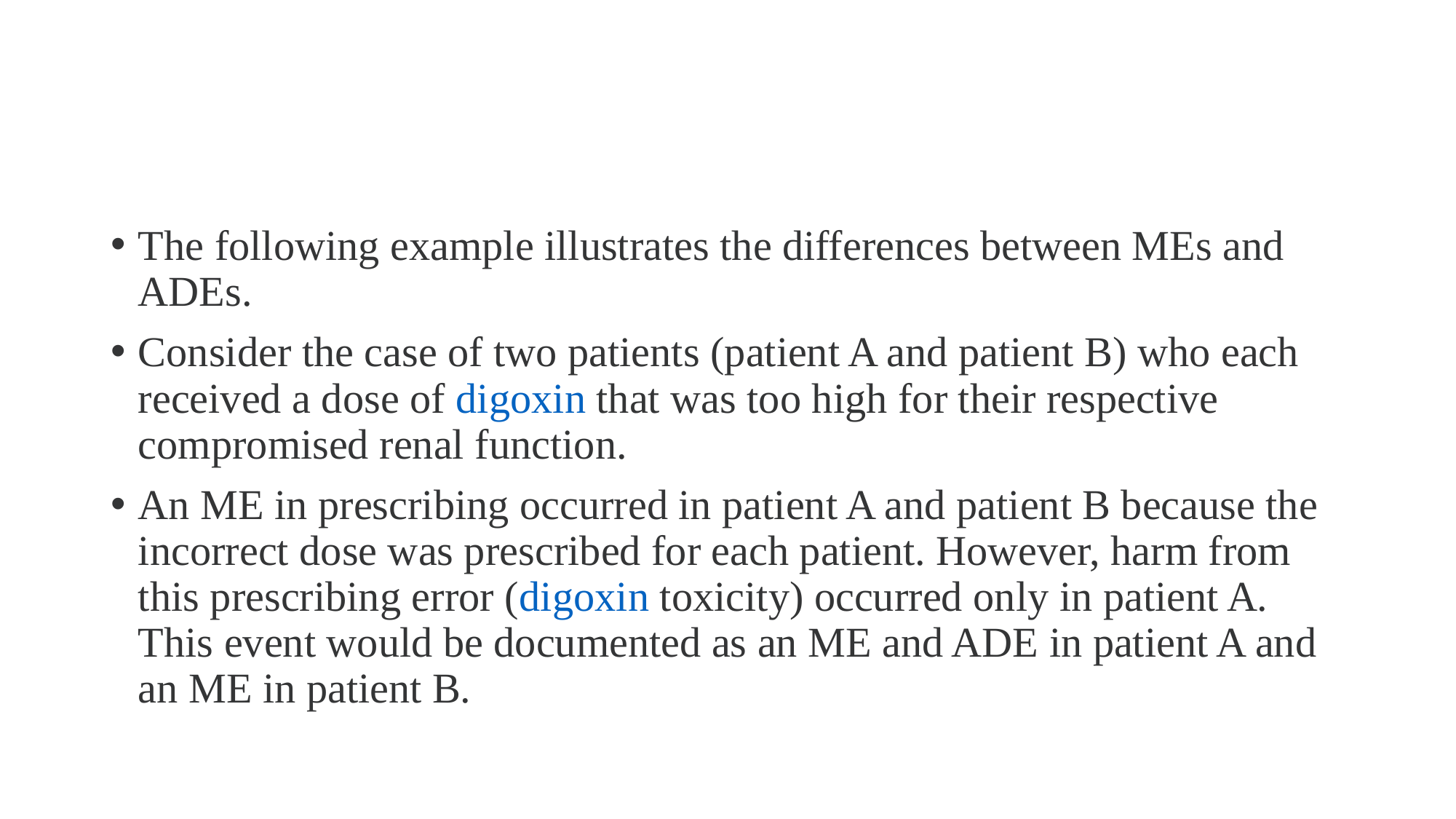

#
The following example illustrates the differences between MEs and ADEs.
Consider the case of two patients (patient A and patient B) who each received a dose of digoxin that was too high for their respective compromised renal function.
An ME in prescribing occurred in patient A and patient B because the incorrect dose was prescribed for each patient. However, harm from this prescribing error (digoxin toxicity) occurred only in patient A. This event would be documented as an ME and ADE in patient A and an ME in patient B.